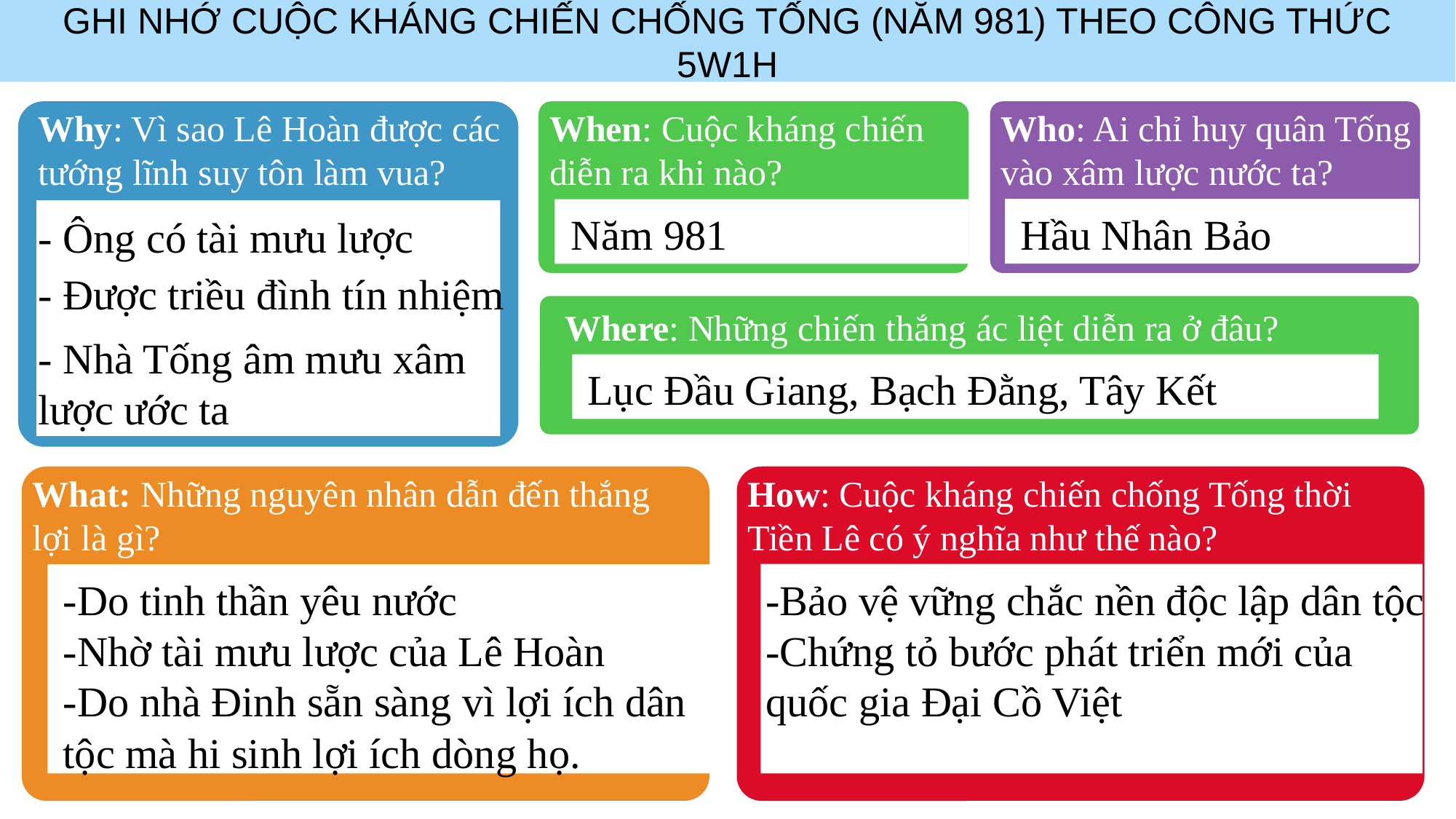

GHI NHỚ CUỘC KHÁNG CHIẾN CHỐNG TỐNG (NĂM 981) THEO CÔNG THỨC 5W1H
Why: Vì sao Lê Hoàn được các tướng lĩnh suy tôn làm vua?
When: Cuộc kháng chiến diễn ra khi nào?
Who: Ai chỉ huy quân Tống vào xâm lược nước ta?

aaaaa

aaaaaaaaaaaaaaaaaaaaaaaaaaaaaaaaaaa
Năm 981
Hầu Nhân Bảo
- Ông có tài mưu lược
- Được triều đình tín nhiệm

Where: Những chiến thắng ác liệt diễn ra ở đâu?
- Nhà Tống âm mưu xâm lược ước ta

Lục Đầu Giang, Bạch Đằng, Tây Kết
What: Những nguyên nhân dẫn đến thắng lợi là gì?
How: Cuộc kháng chiến chống Tống thời Tiền Lê có ý nghĩa như thế nào?

-Do tinh thần yêu nước
-Nhờ tài mưu lược của Lê Hoàn
-Do nhà Đinh sẵn sàng vì lợi ích dân tộc mà hi sinh lợi ích dòng họ.

-Bảo vệ vững chắc nền độc lập dân tộc
-Chứng tỏ bước phát triển mới của quốc gia Đại Cồ Việt